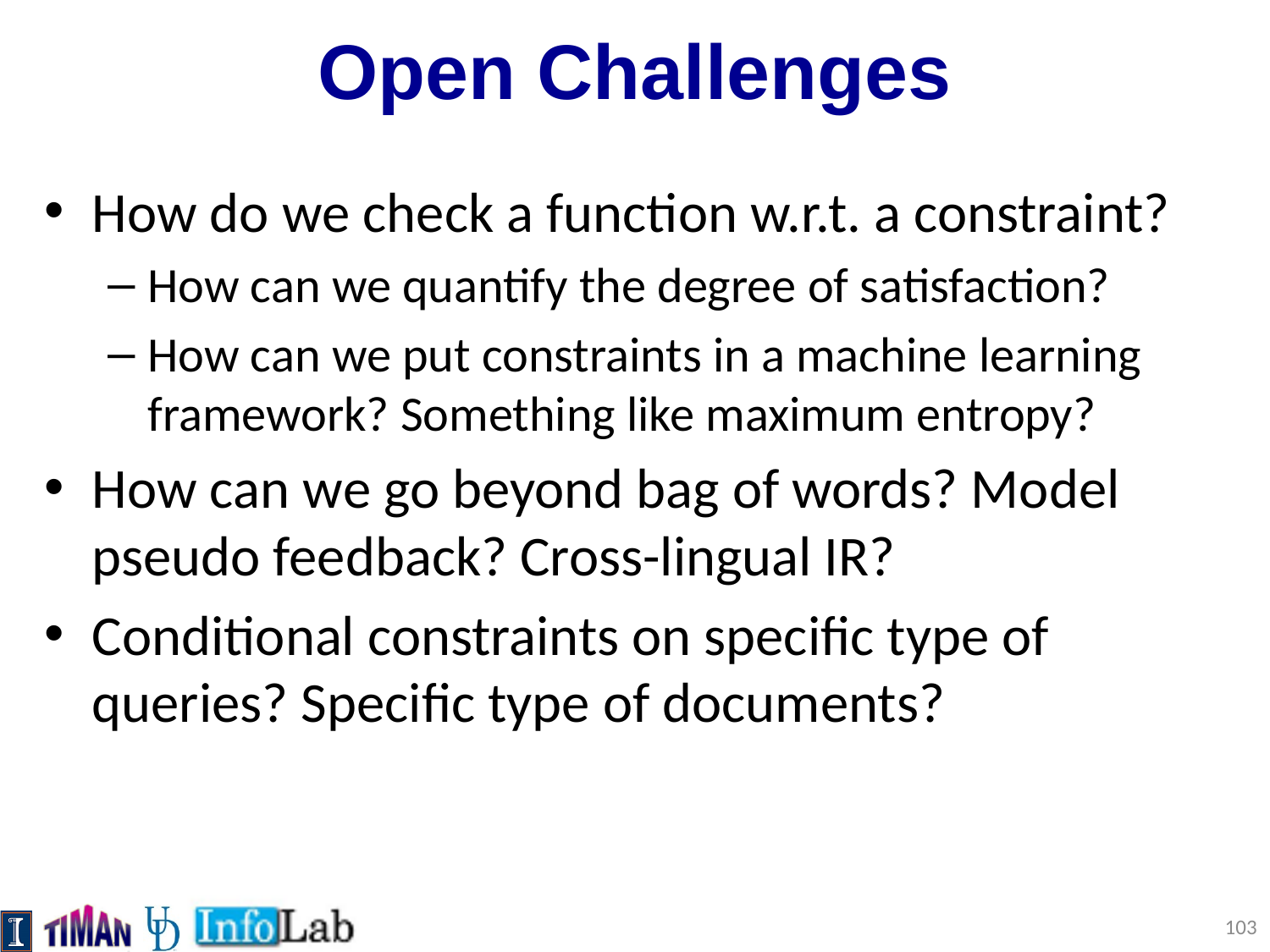

# Open Challenges
How do we check a function w.r.t. a constraint?
How can we quantify the degree of satisfaction?
How can we put constraints in a machine learning framework? Something like maximum entropy?
How can we go beyond bag of words? Model pseudo feedback? Cross-lingual IR?
Conditional constraints on specific type of queries? Specific type of documents?

103